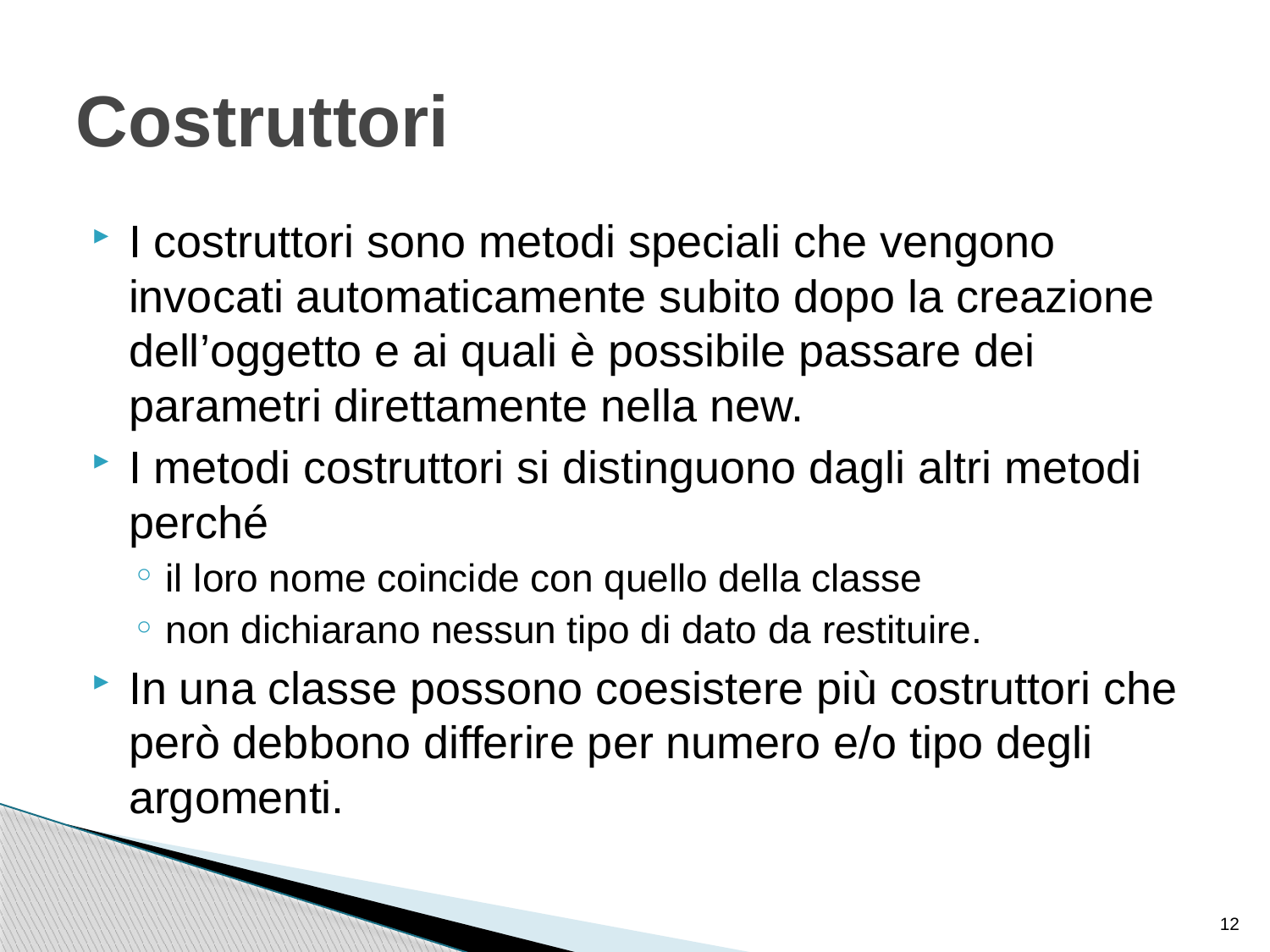

# Costruttori
I costruttori sono metodi speciali che vengono invocati automaticamente subito dopo la creazione dell’oggetto e ai quali è possibile passare dei parametri direttamente nella new.
I metodi costruttori si distinguono dagli altri metodi perché
il loro nome coincide con quello della classe
non dichiarano nessun tipo di dato da restituire.
In una classe possono coesistere più costruttori che però debbono differire per numero e/o tipo degli argomenti.
12